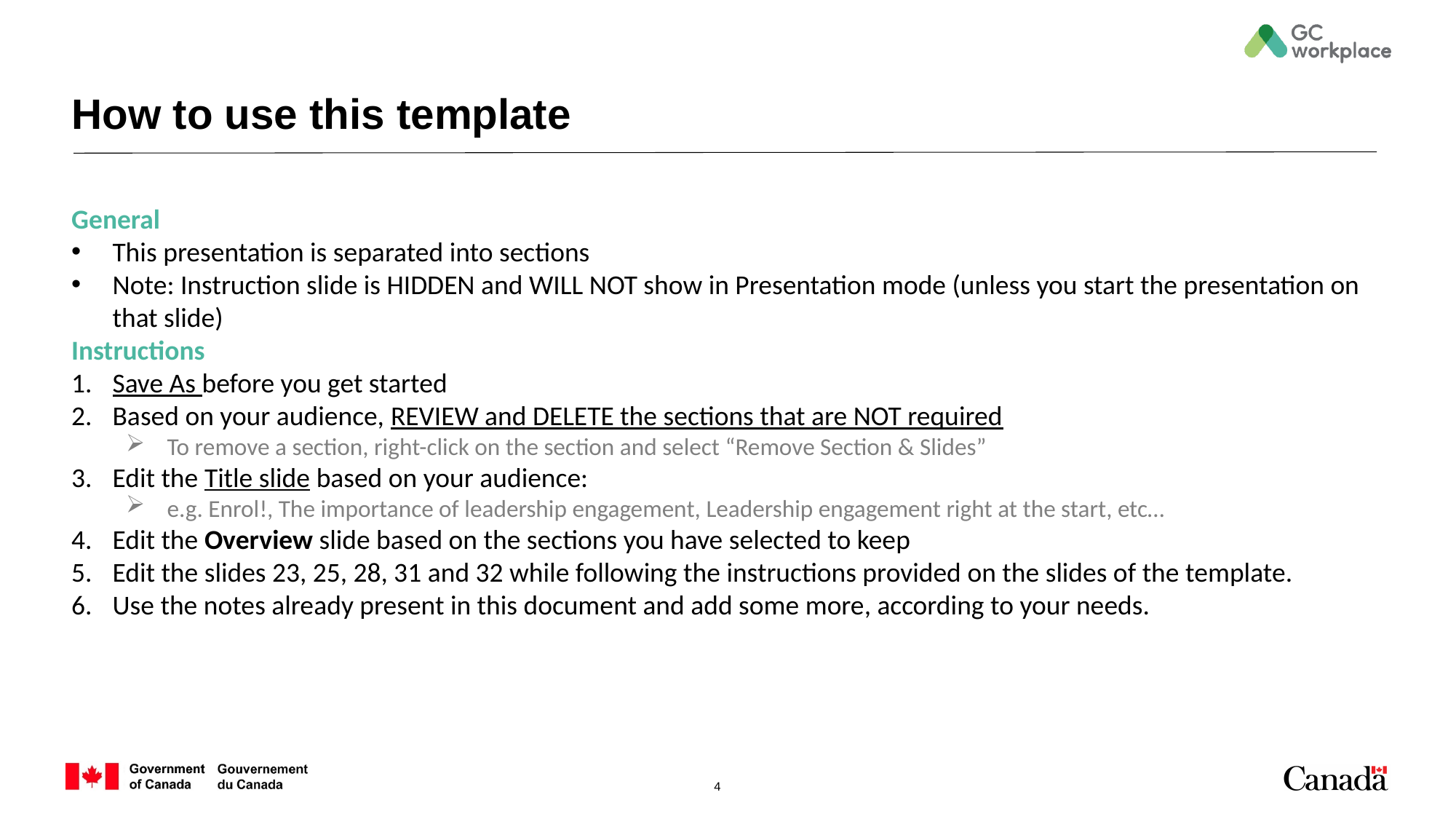

# How to use this template
General
This presentation is separated into sections
Note: Instruction slide is HIDDEN and WILL NOT show in Presentation mode (unless you start the presentation on that slide)
Instructions
Save As before you get started
Based on your audience, REVIEW and DELETE the sections that are NOT required
To remove a section, right-click on the section and select “Remove Section & Slides”
Edit the Title slide based on your audience:
e.g. Enrol!, The importance of leadership engagement, Leadership engagement right at the start, etc…
Edit the Overview slide based on the sections you have selected to keep
Edit the slides 23, 25, 28, 31 and 32 while following the instructions provided on the slides of the template.
Use the notes already present in this document and add some more, according to your needs.